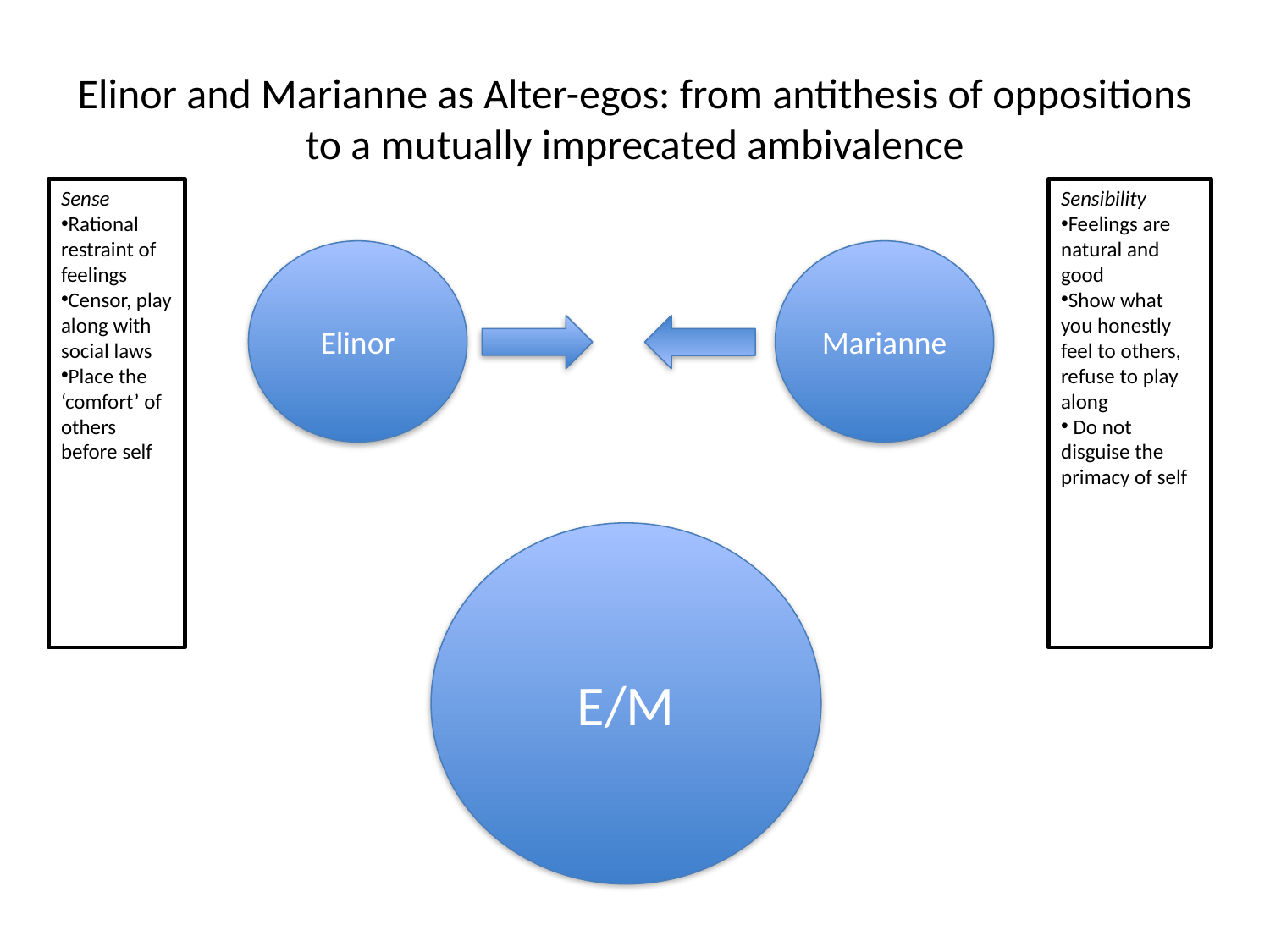

# Elinor and Marianne as Alter-egos: from antithesis of oppositions to a mutually imprecated ambivalence
Sense
Rational restraint of feelings
Censor, play along with social laws
Place the ‘comfort’ of others before self

Sensibility
Feelings are natural and good
Show what you honestly feel to others, refuse to play along
 Do not disguise the primacy of self

Marianne
Elinor

E/M